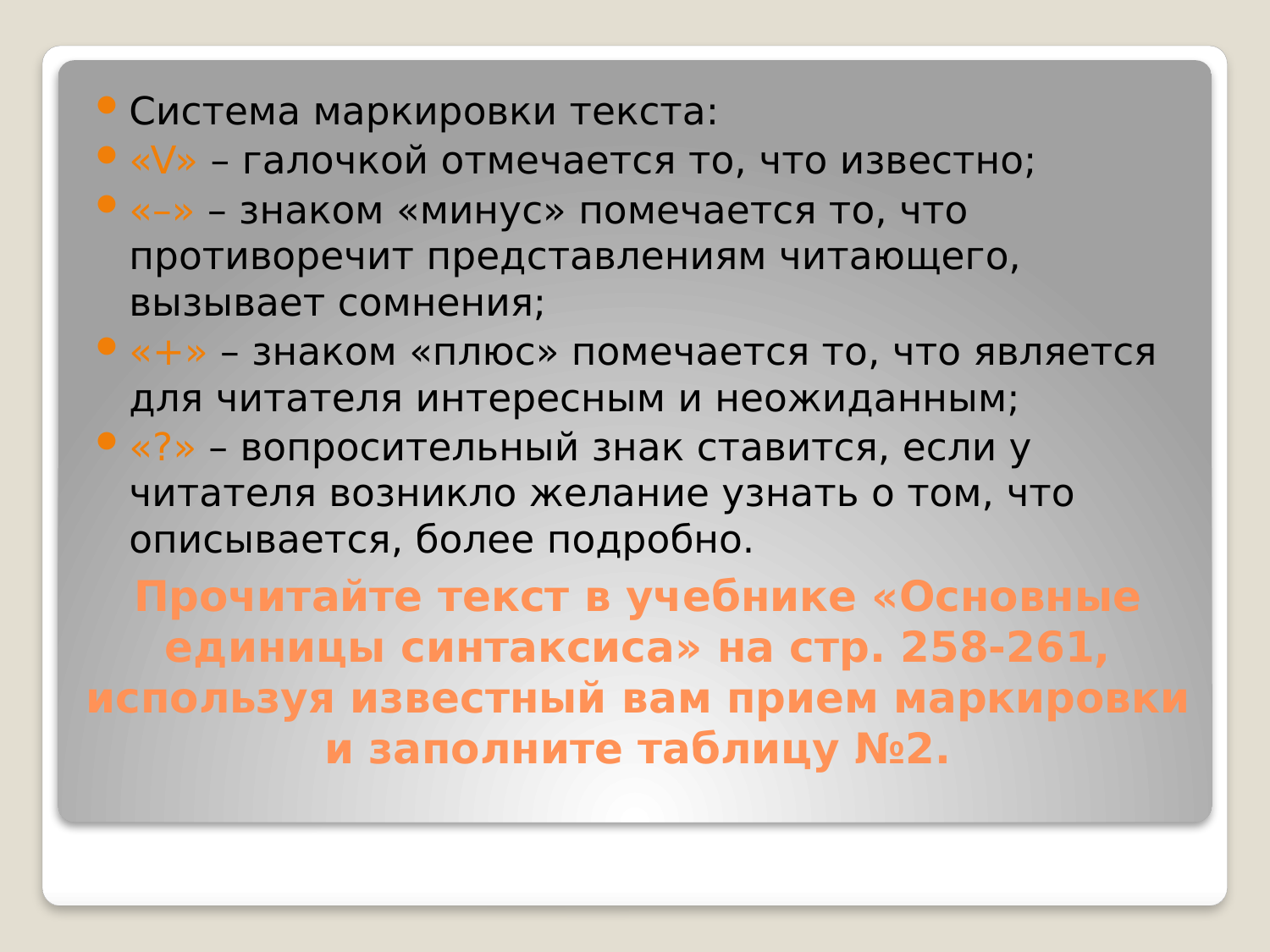

Система маркировки текста:
«V» – галочкой отмечается то, что известно;
«–» – знаком «минус» помечается то, что противоречит представлениям читающего, вызывает сомнения;
«+» – знаком «плюс» помечается то, что является для читателя интересным и неожиданным;
«?» – вопросительный знак ставится, если у читателя возникло желание узнать о том, что описывается, более подробно.

# Прочитайте текст в учебнике «Основные единицы синтаксиса» на стр. 258-261, используя известный вам прием маркировки и заполните таблицу №2.